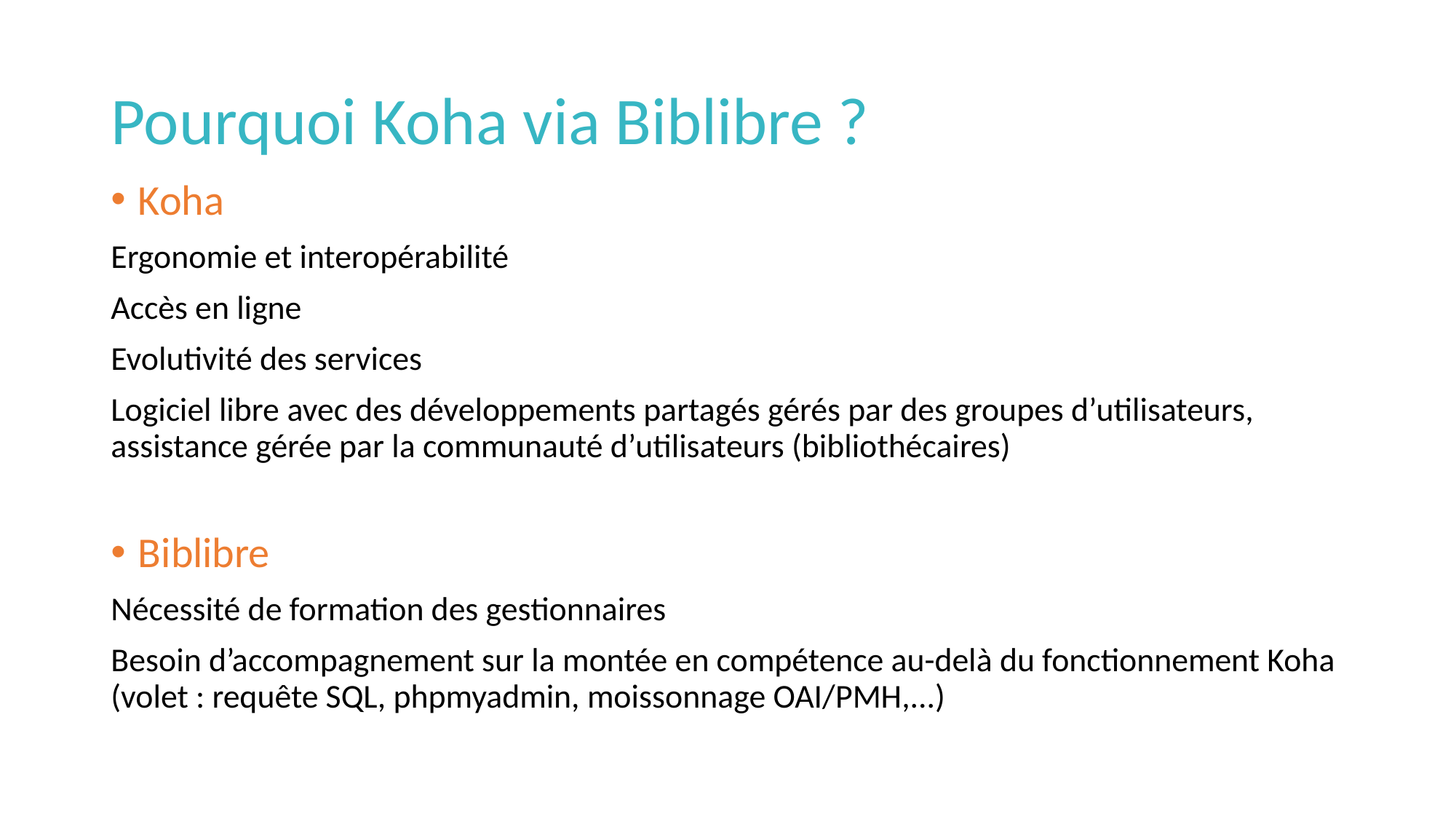

# Pourquoi Koha via Biblibre ?
Koha
Ergonomie et interopérabilité
Accès en ligne
Evolutivité des services
Logiciel libre avec des développements partagés gérés par des groupes d’utilisateurs, assistance gérée par la communauté d’utilisateurs (bibliothécaires)

Biblibre
Nécessité de formation des gestionnaires
Besoin d’accompagnement sur la montée en compétence au-delà du fonctionnement Koha (volet : requête SQL, phpmyadmin, moissonnage OAI/PMH,...)